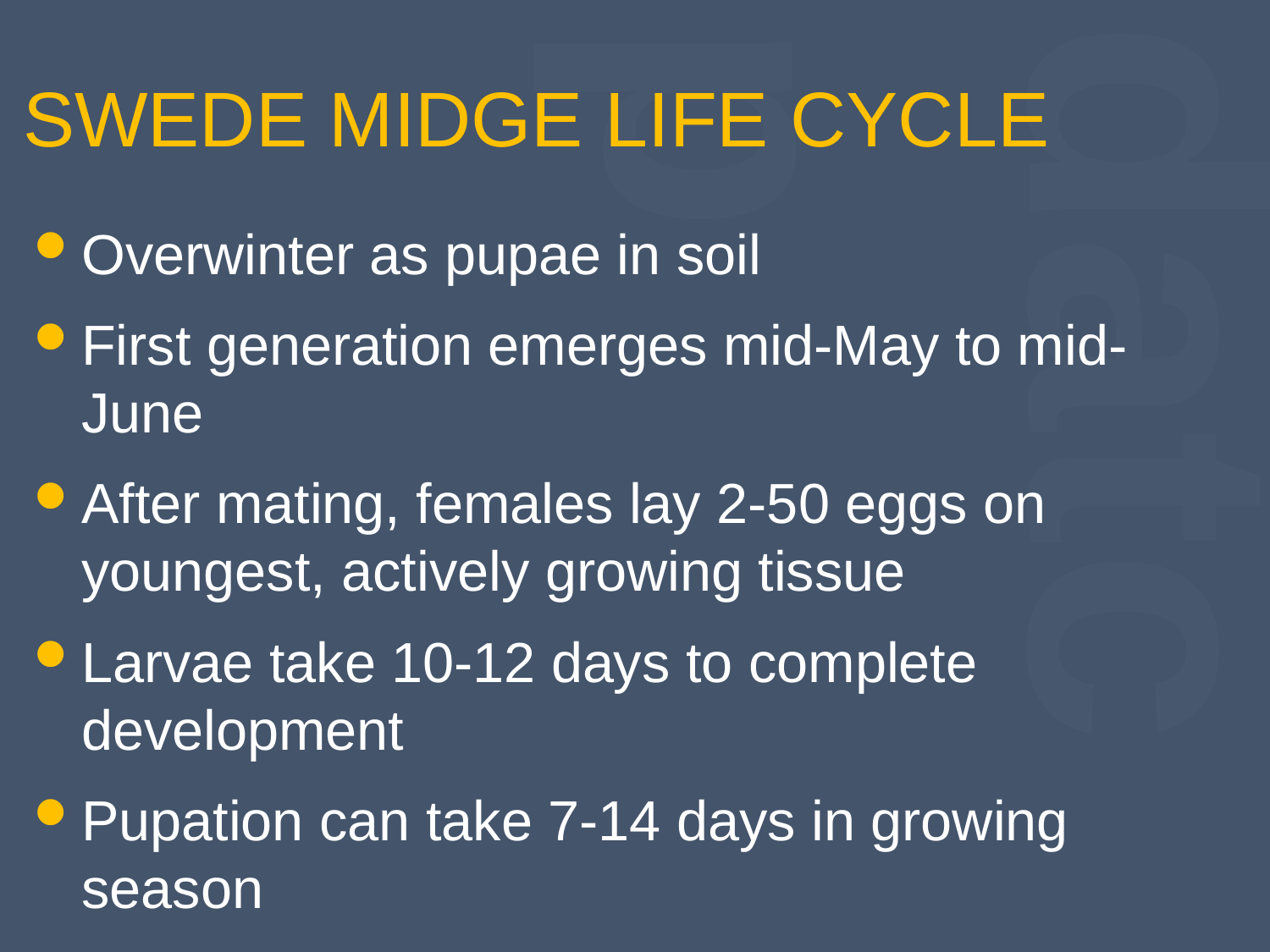

datcp
SWEDE MIDGE LIFE CYCLE
Overwinter as pupae in soil

First generation emerges mid-May to mid-June

After mating, females lay 2-50 eggs on youngest, actively growing tissue

Larvae take 10-12 days to complete development

Pupation can take 7-14 days in growing season